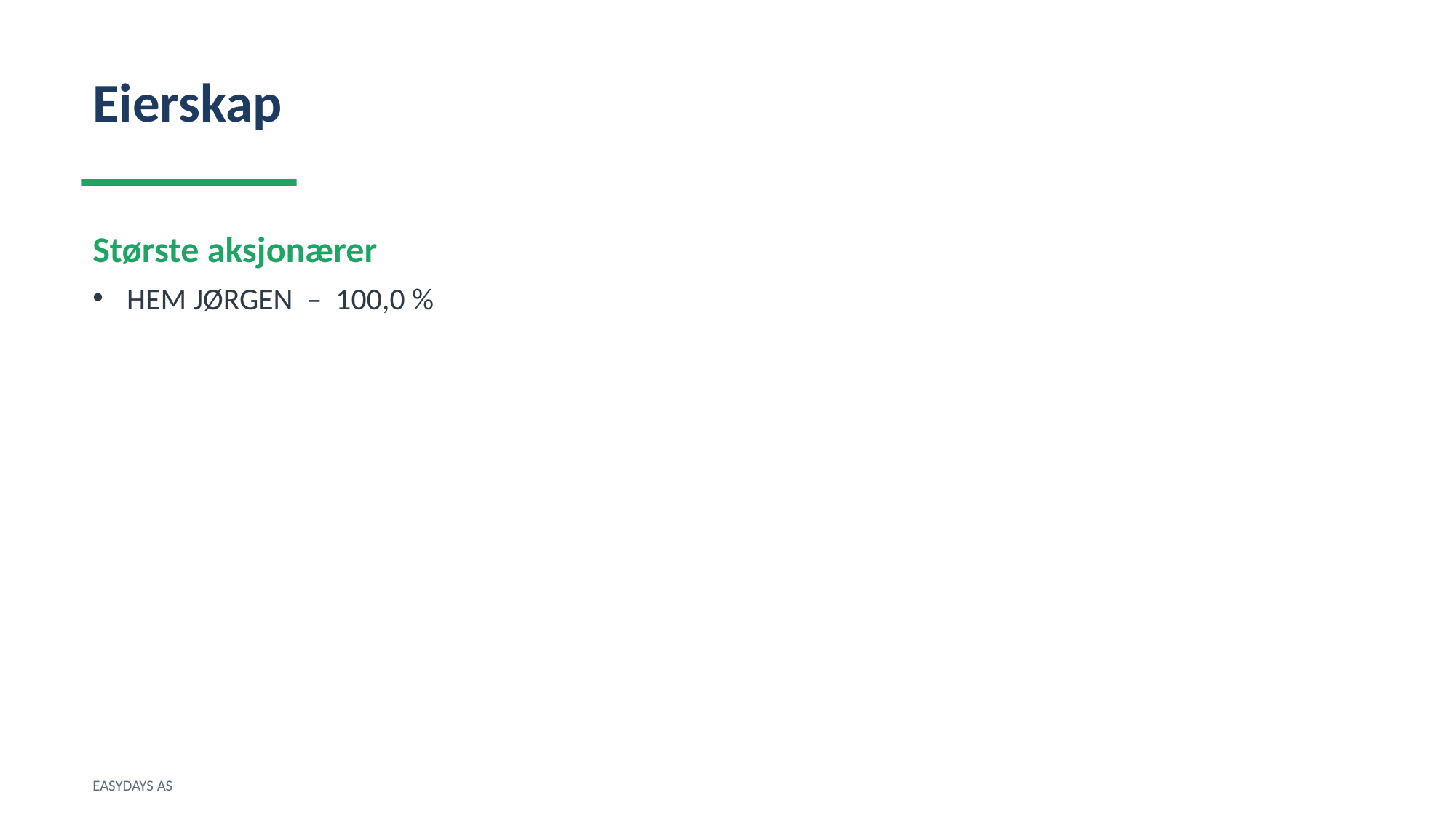

Eierskap

Største aksjonærer
HEM JØRGEN  –  100,0 %
EASYDAYS AS